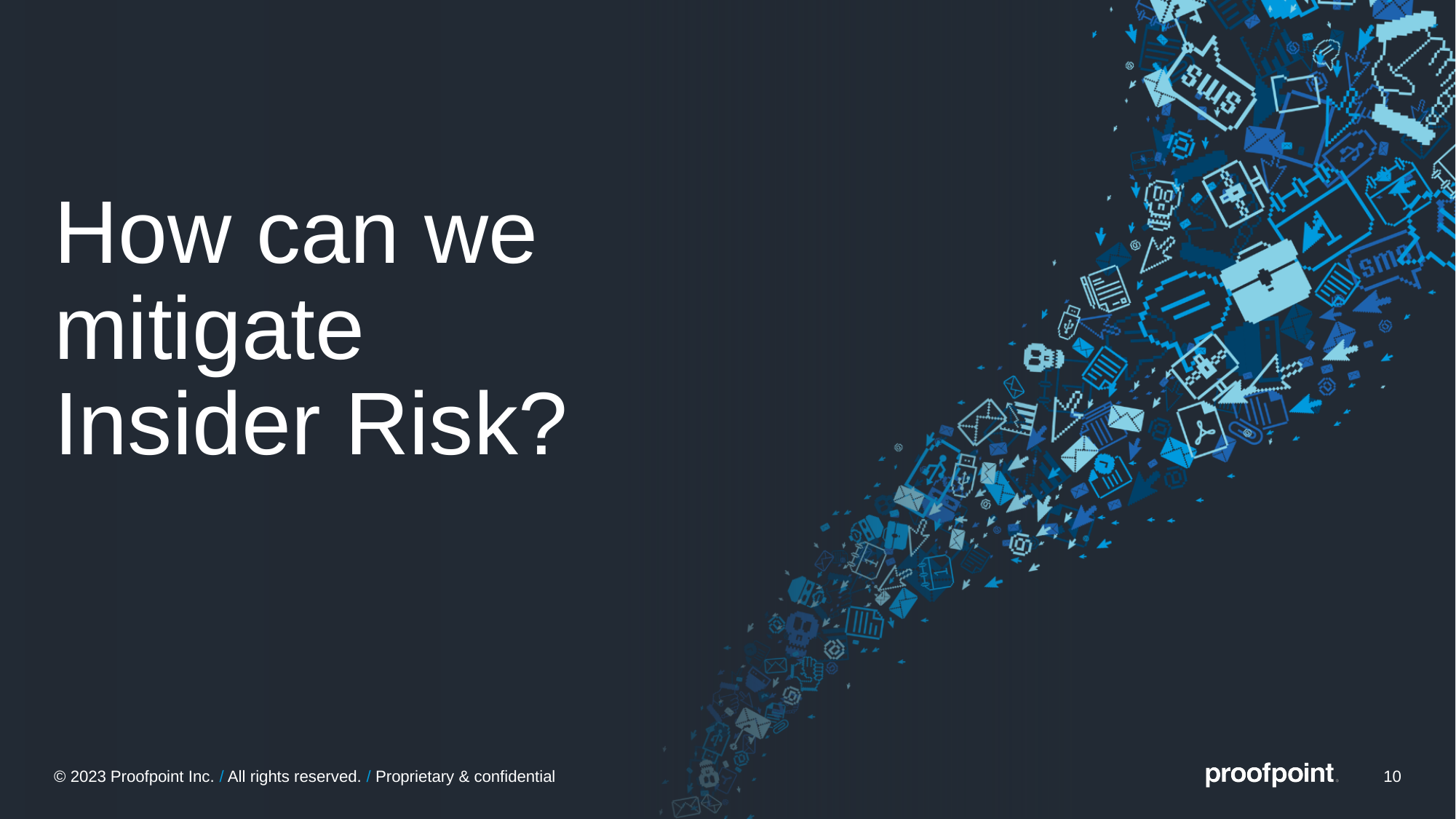

# How can we mitigate Insider Risk?